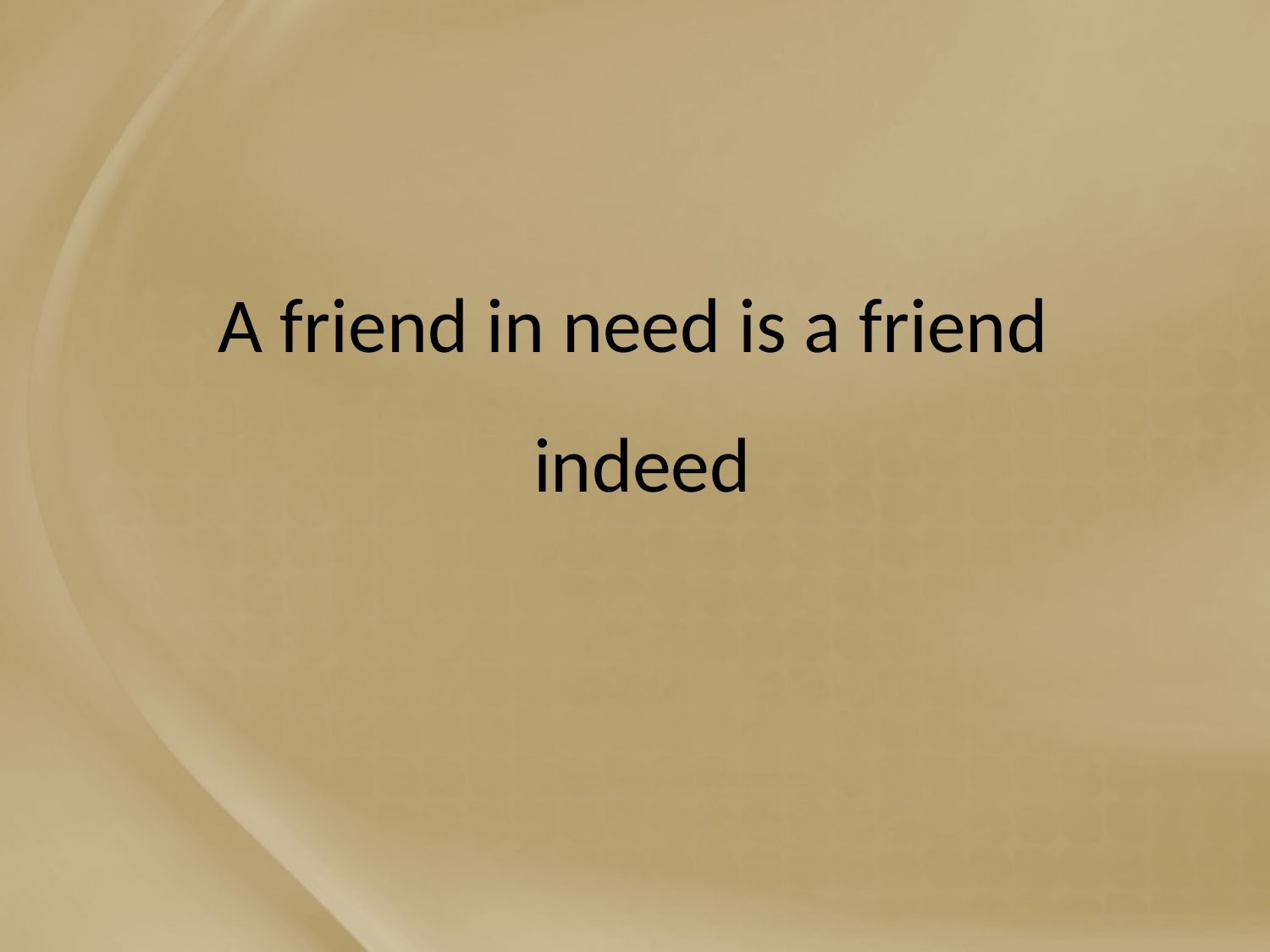

# A friend in need is a friend indeed